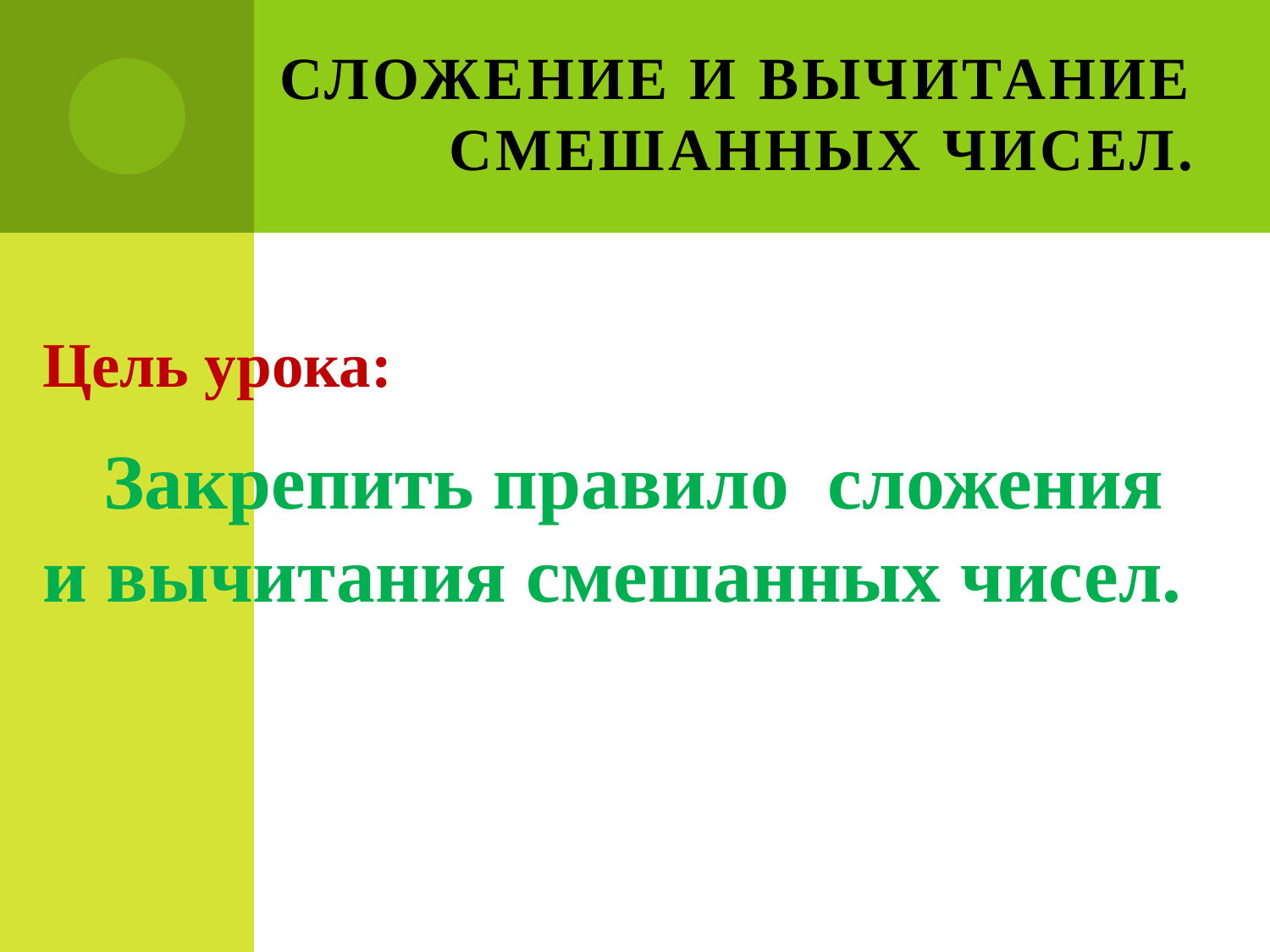

# Сложение и вычитание смешанных чисел.
Цель урока:
Закрепить правило  сложения и вычитания смешанных чисел.